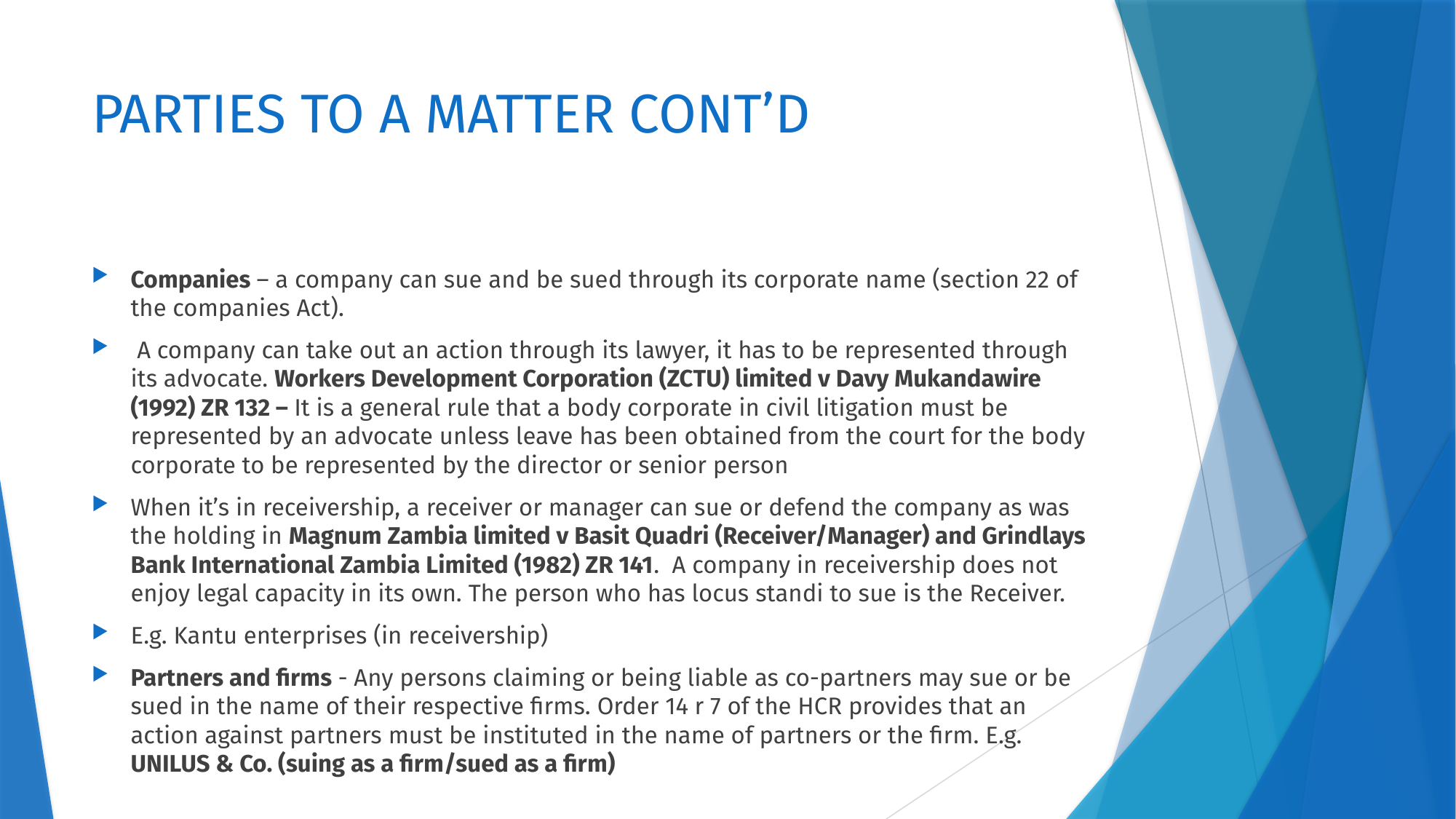

# PARTIES TO A MATTER CONT’D
Companies – a company can sue and be sued through its corporate name (section 22 of the companies Act).
 A company can take out an action through its lawyer, it has to be represented through its advocate. Workers Development Corporation (ZCTU) limited v Davy Mukandawire (1992) ZR 132 – It is a general rule that a body corporate in civil litigation must be represented by an advocate unless leave has been obtained from the court for the body corporate to be represented by the director or senior person
When it’s in receivership, a receiver or manager can sue or defend the company as was the holding in Magnum Zambia limited v Basit Quadri (Receiver/Manager) and Grindlays Bank International Zambia Limited (1982) ZR 141.  A company in receivership does not enjoy legal capacity in its own. The person who has locus standi to sue is the Receiver.
E.g. Kantu enterprises (in receivership)
Partners and firms - Any persons claiming or being liable as co-partners may sue or be sued in the name of their respective firms. Order 14 r 7 of the HCR provides that an action against partners must be instituted in the name of partners or the firm. E.g. UNILUS & Co. (suing as a firm/sued as a firm)